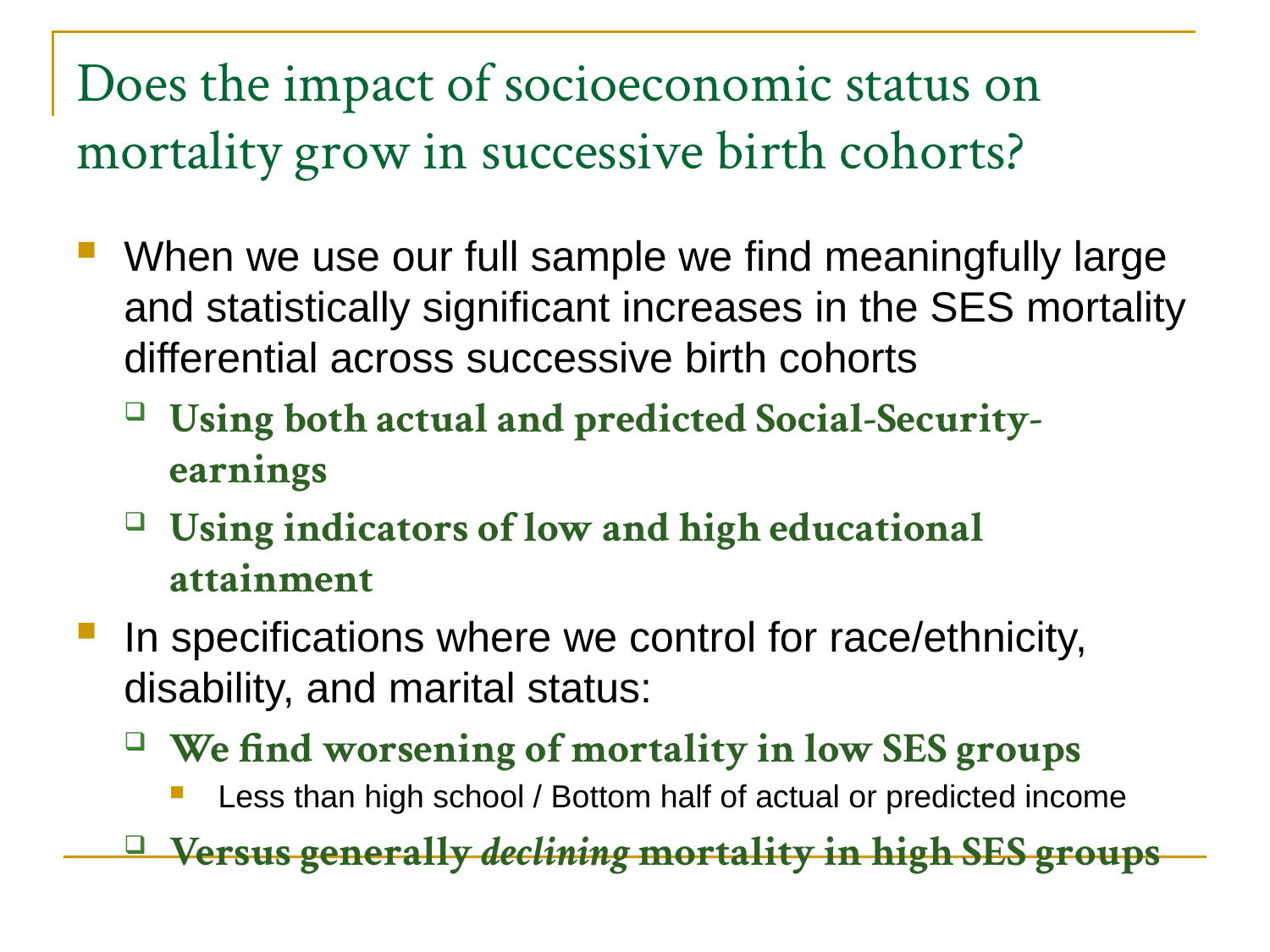

# Does the impact of socioeconomic status on mortality grow in successive birth cohorts?
When we use our full sample we find meaningfully large and statistically significant increases in the SES mortality differential across successive birth cohorts
Using both actual and predicted Social-Security-earnings
Using indicators of low and high educational attainment
In specifications where we control for race/ethnicity, disability, and marital status:
We find worsening of mortality in low SES groups
Less than high school / Bottom half of actual or predicted income
Versus generally declining mortality in high SES groups